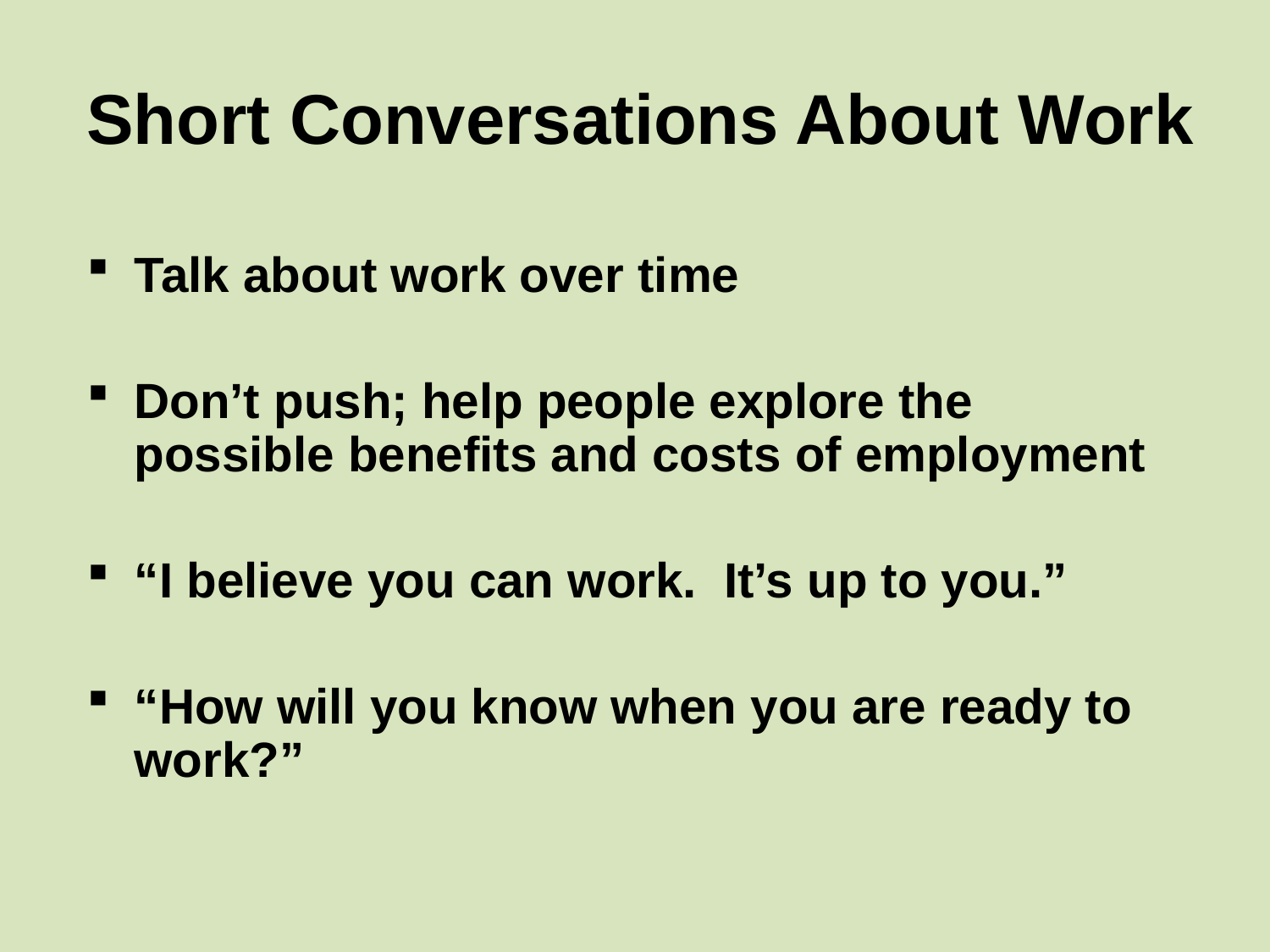

# Short Conversations About Work
Talk about work over time

Don’t push; help people explore the possible benefits and costs of employment

“I believe you can work.  It’s up to you.”

“How will you know when you are ready to work?”